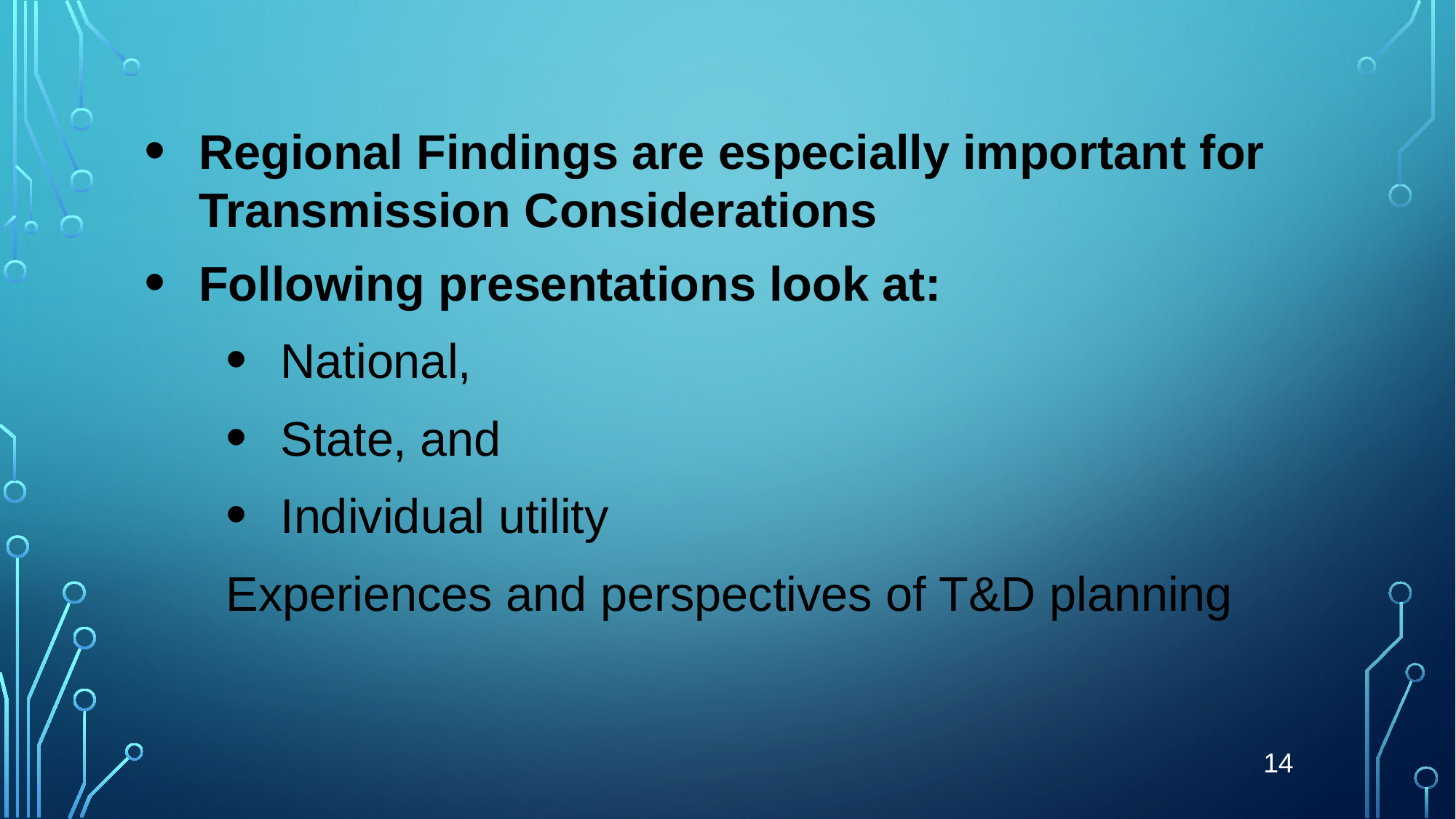

Regional Findings are especially important for
Transmission Considerations
Following presentations look at:
National,
State, and
Individual utility
Experiences and perspectives of T&D planning
14